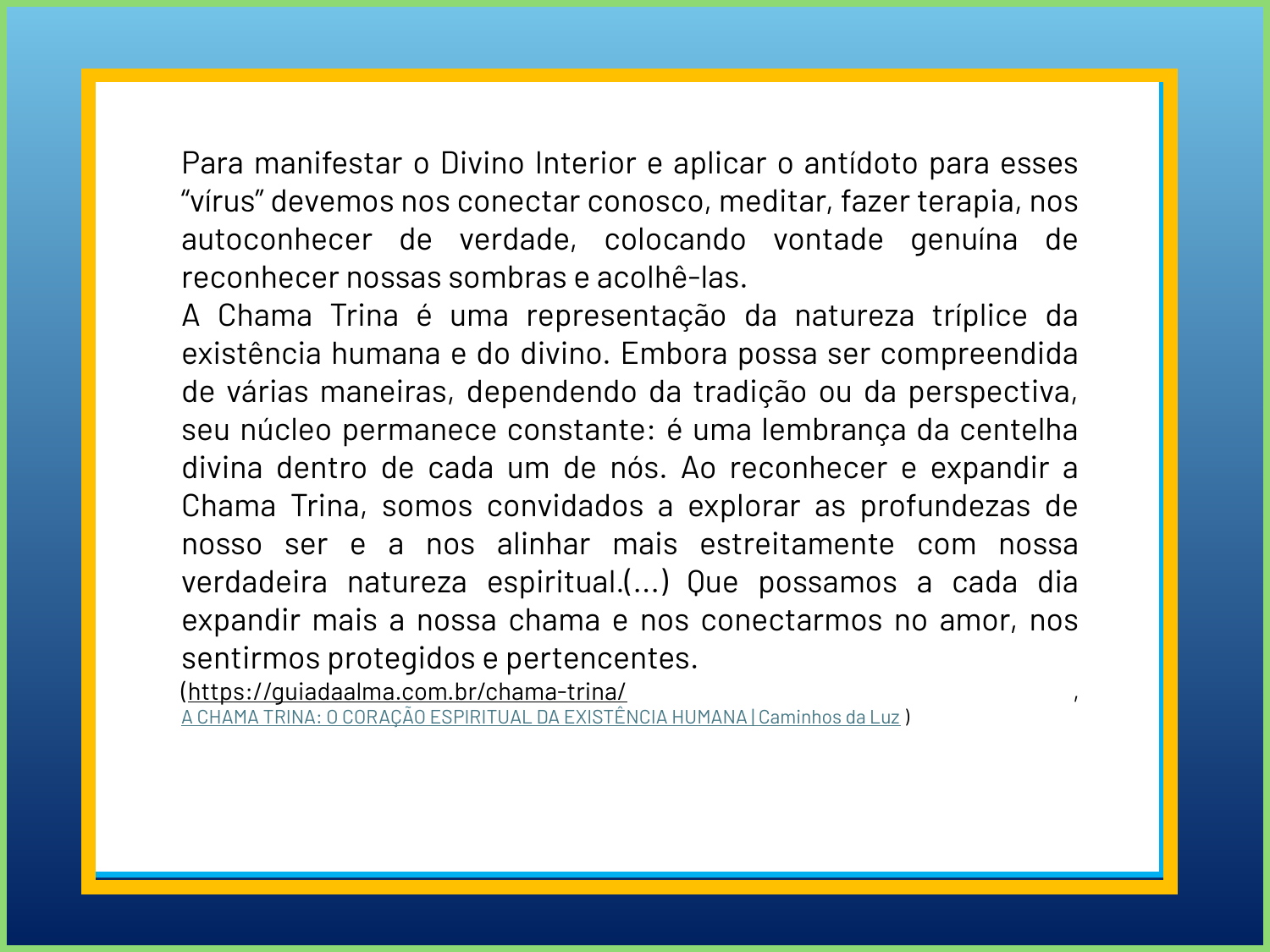

Para manifestar o Divino Interior e aplicar o antídoto para esses “vírus” devemos nos conectar conosco, meditar, fazer terapia, nos autoconhecer de verdade, colocando vontade genuína de reconhecer nossas sombras e acolhê-las.
A Chama Trina é uma representação da natureza tríplice da existência humana e do divino. Embora possa ser compreendida de várias maneiras, dependendo da tradição ou da perspectiva, seu núcleo permanece constante: é uma lembrança da centelha divina dentro de cada um de nós. Ao reconhecer e expandir a Chama Trina, somos convidados a explorar as profundezas de nosso ser e a nos alinhar mais estreitamente com nossa verdadeira natureza espiritual.(...) Que possamos a cada dia expandir mais a nossa chama e nos conectarmos no amor, nos sentirmos protegidos e pertencentes.
(https://guiadaalma.com.br/chama-trina/ , A CHAMA TRINA: O CORAÇÃO ESPIRITUAL DA EXISTÊNCIA HUMANA | Caminhos da Luz )